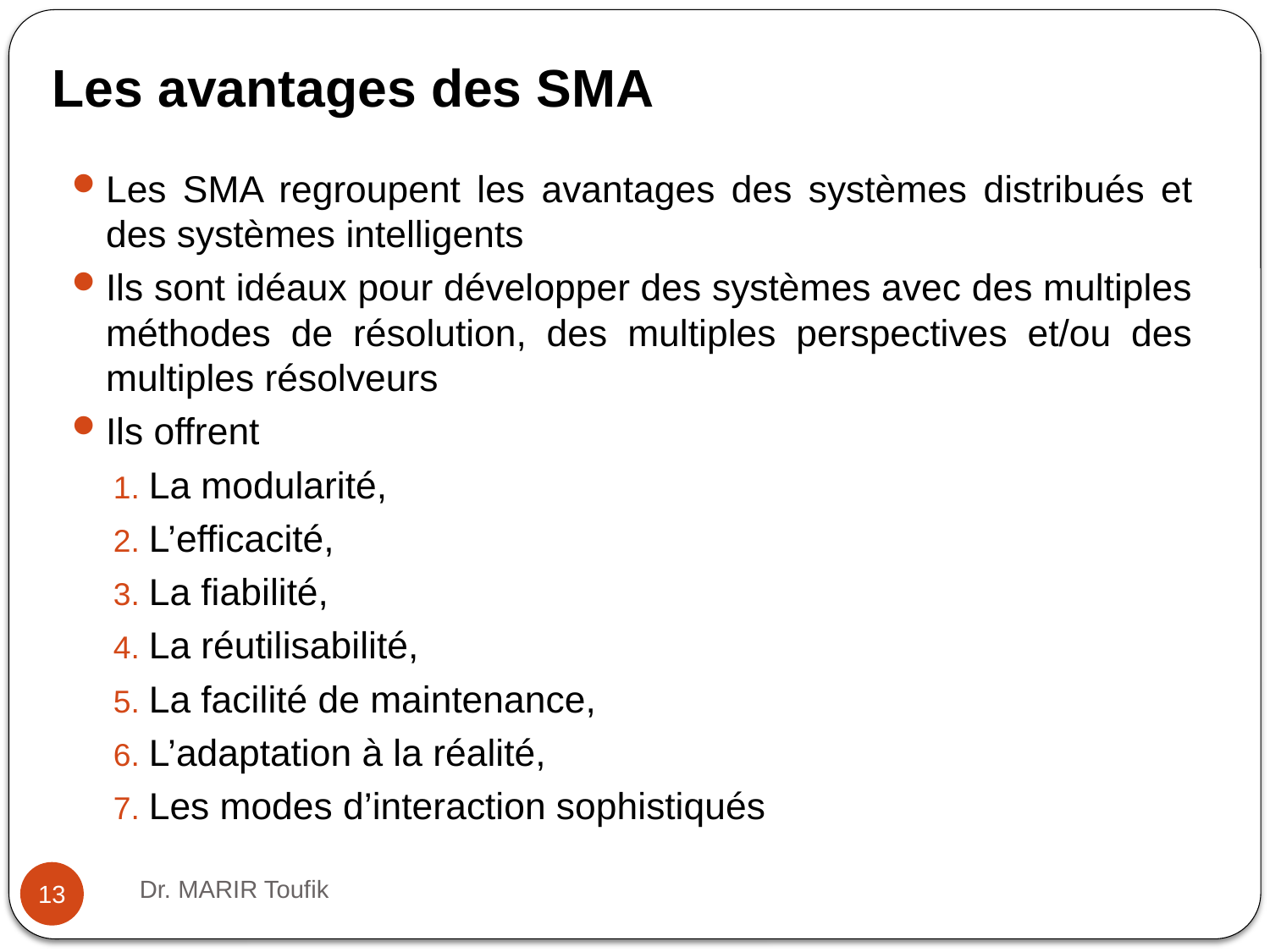

# Les avantages des SMA
Les SMA regroupent les avantages des systèmes distribués et des systèmes intelligents
Ils sont idéaux pour développer des systèmes avec des multiples méthodes de résolution, des multiples perspectives et/ou des multiples résolveurs
Ils offrent
La modularité,
L’efficacité,
La fiabilité,
La réutilisabilité,
La facilité de maintenance,
L’adaptation à la réalité,
Les modes d’interaction sophistiqués

Dr. MARIR Toufik
13